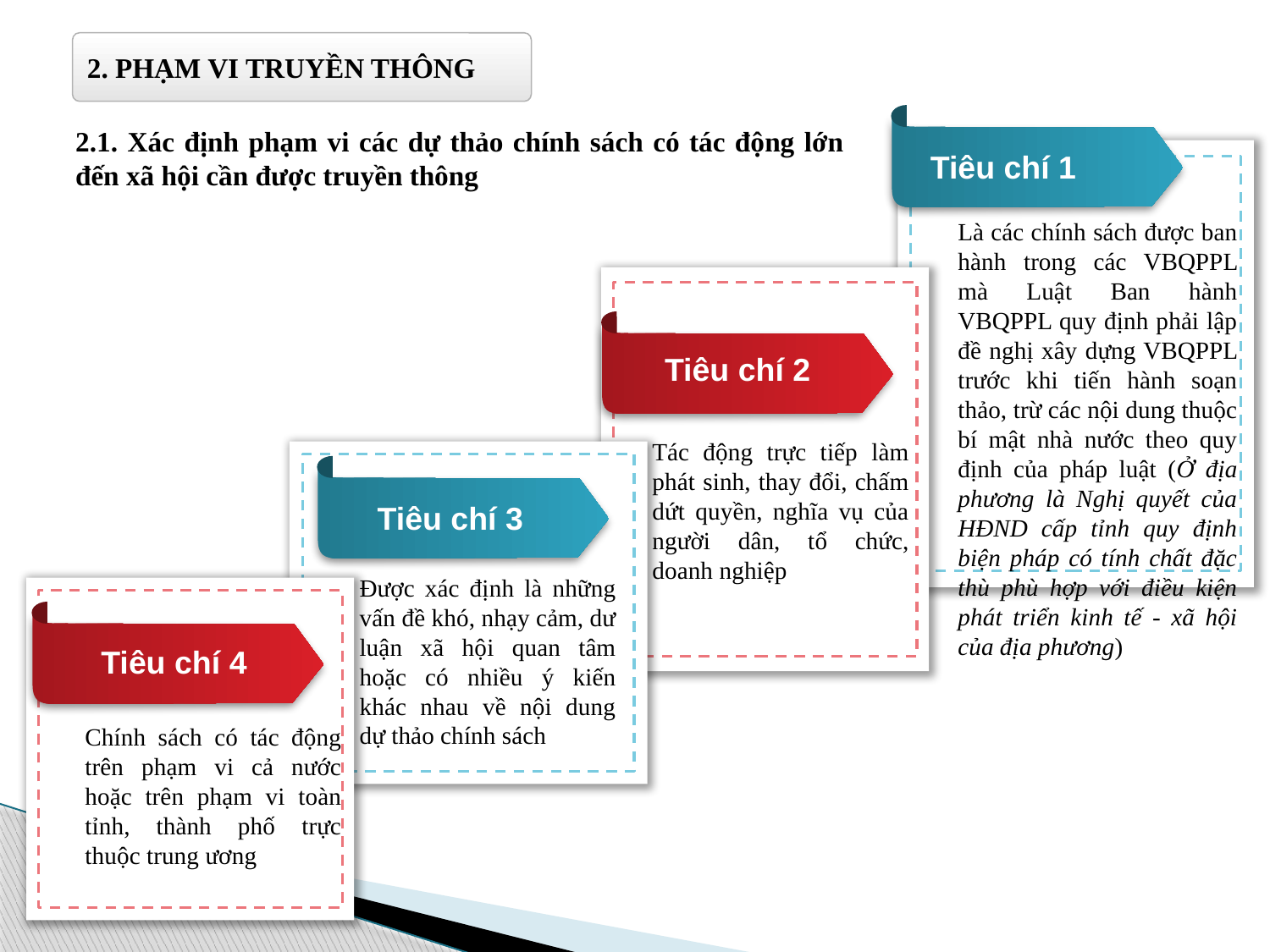

2. PHẠM VI TRUYỀN THÔNG

2.1. Xác định phạm vi các dự thảo chính sách có tác động lớn đến xã hội cần được truyền thông

Tiêu chí 1
Là các chính sách được ban hành trong các VBQPPL mà Luật Ban hành VBQPPL quy định phải lập đề nghị xây dựng VBQPPL trước khi tiến hành soạn thảo, trừ các nội dung thuộc bí mật nhà nước theo quy định của pháp luật (Ở địa phương là Nghị quyết của HĐND cấp tỉnh quy định biện pháp có tính chất đặc thù phù hợp với điều kiện phát triển kinh tế - xã hội của địa phương)

Tiêu chí 2
Tác động trực tiếp làm phát sinh, thay đổi, chấm dứt quyền, nghĩa vụ của người dân, tổ chức, doanh nghiệp

Tiêu chí 3
Được xác định là những vấn đề khó, nhạy cảm, dư luận xã hội quan tâm hoặc có nhiều ý kiến khác nhau về nội dung dự thảo chính sách

Tiêu chí 4
Chính sách có tác động trên phạm vi cả nước hoặc trên phạm vi toàn tỉnh, thành phố trực thuộc trung ương